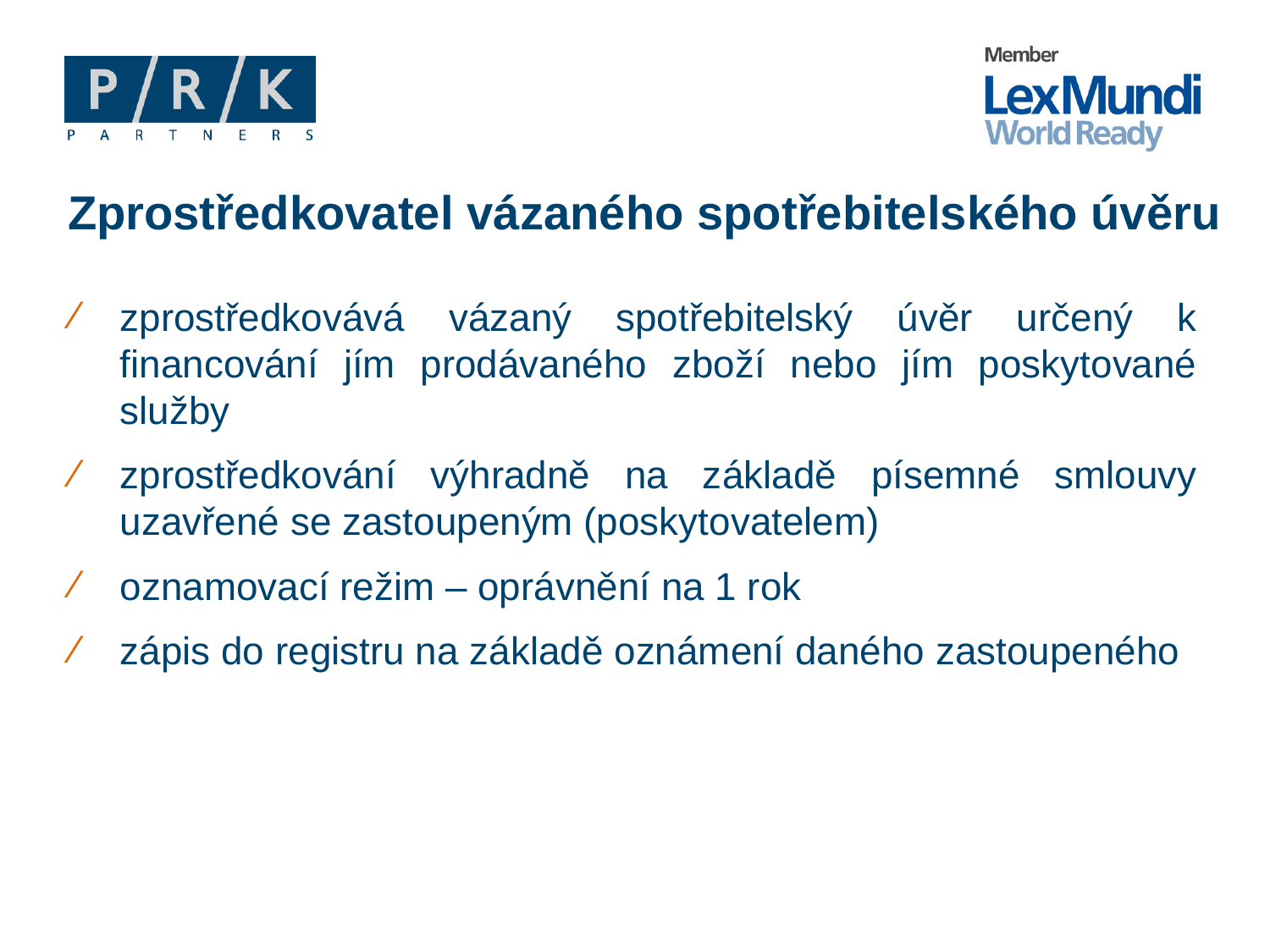

# Zprostředkovatel vázaného spotřebitelského úvěru
zprostředkovává vázaný spotřebitelský úvěr určený k financování jím prodávaného zboží nebo jím poskytované služby
zprostředkování výhradně na základě písemné smlouvy uzavřené se zastoupeným (poskytovatelem)
oznamovací režim – oprávnění na 1 rok
zápis do registru na základě oznámení daného zastoupeného